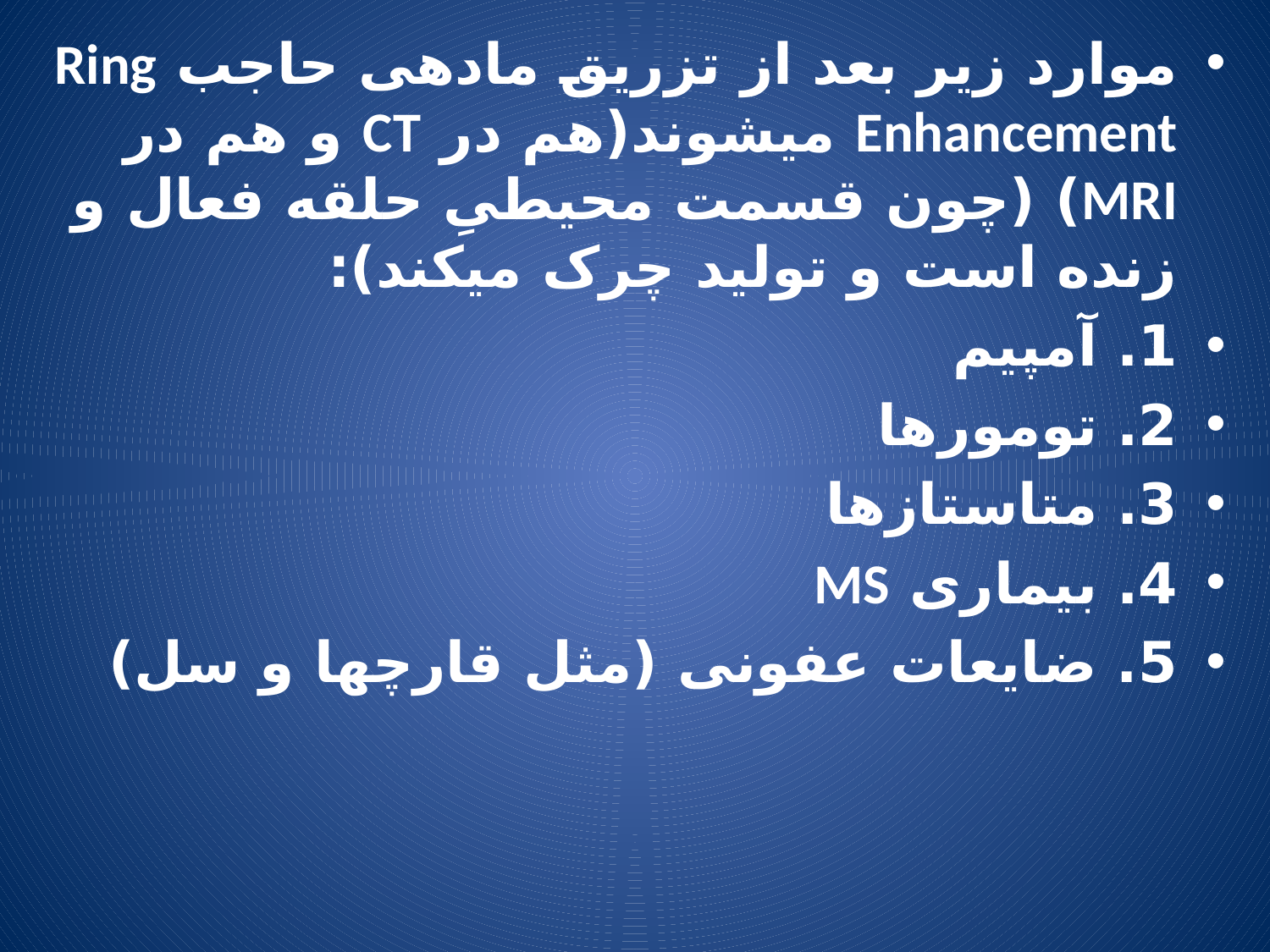

موارد زیر بعد از تزریق ماده‏ی حاجب Ring Enhancement می‏شوند(هم در CT و هم در MRI) (چون قسمت محیطیِ حلقه فعال و زنده است و تولید چرک می‏کند):
1. آمپیم
2. تومورها
3. متاستازها
4. بیماری MS
5. ضایعات عفونی (مثل قارچ‏ها و سل)